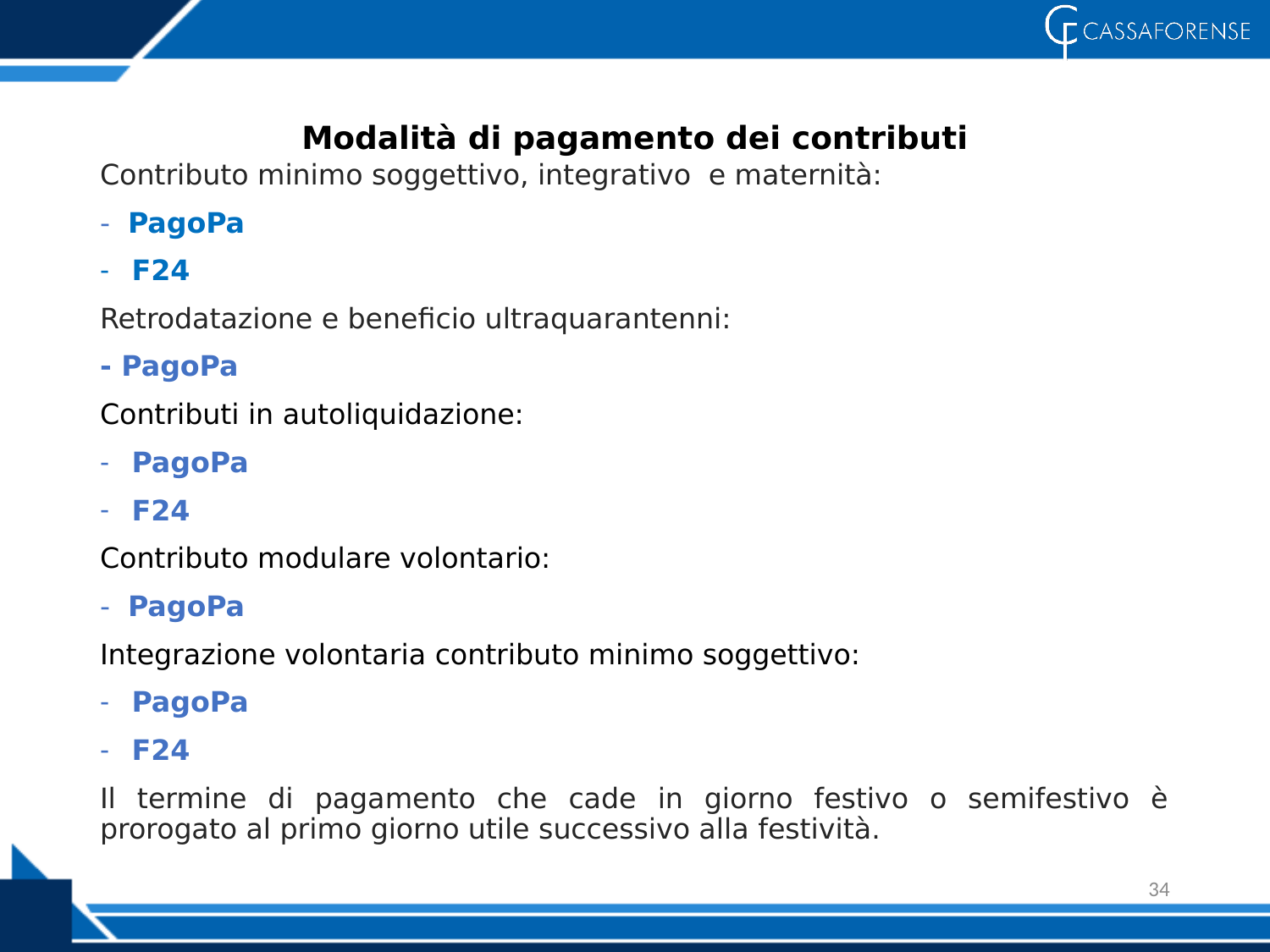

# Modalità di pagamento dei contributi
Contributo minimo soggettivo, integrativo  e maternità:
-  PagoPa
F24
Retrodatazione e beneficio ultraquarantenni:
- PagoPa
Contributi in autoliquidazione:
PagoPa
F24
Contributo modulare volontario:
-  PagoPa
Integrazione volontaria contributo minimo soggettivo:
PagoPa
F24
Il termine di pagamento che cade in giorno festivo o semifestivo è prorogato al primo giorno utile successivo alla festività.

34